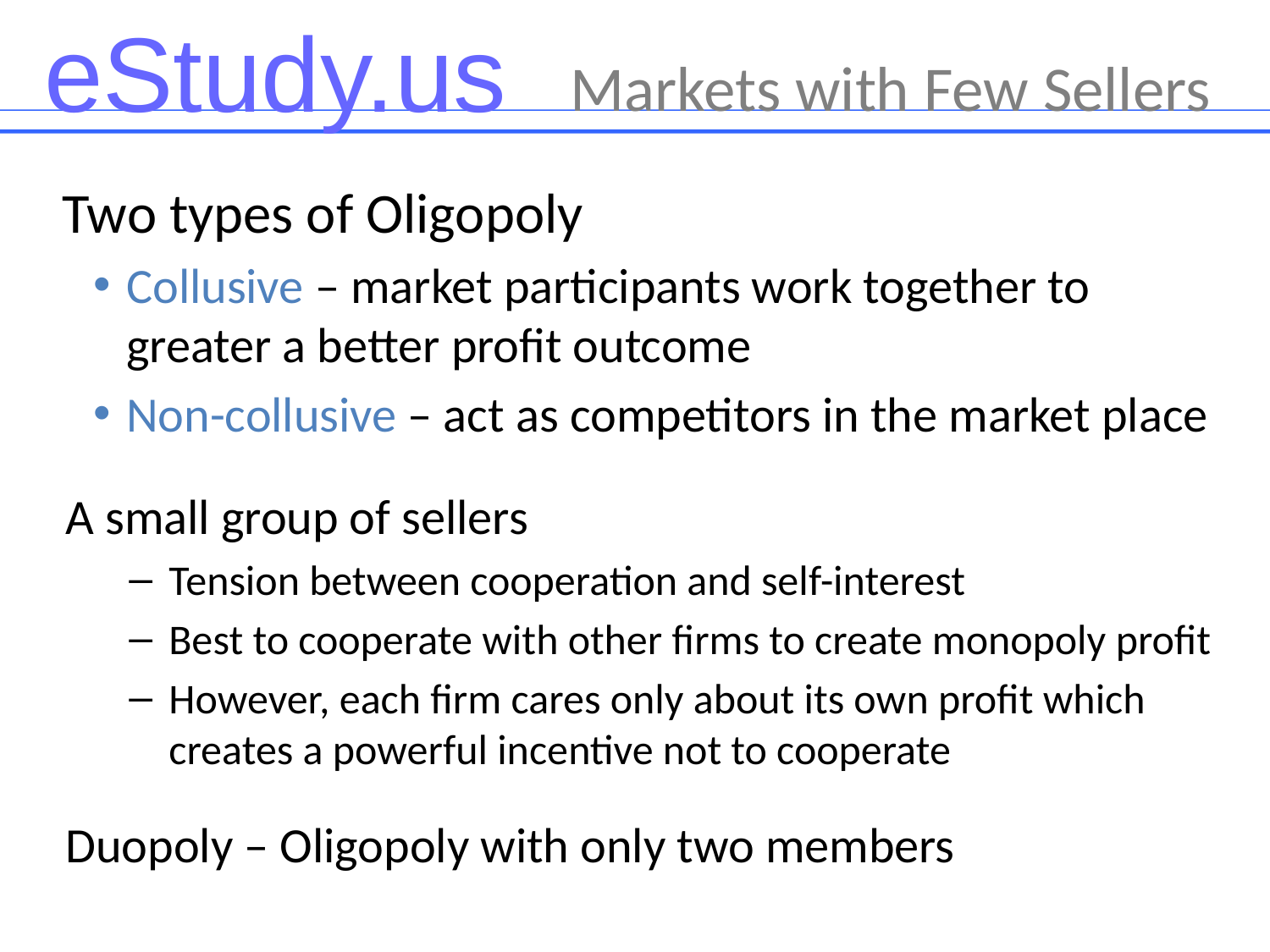

# Markets with Few Sellers
Two types of Oligopoly
Collusive – market participants work together to greater a better profit outcome
Non-collusive – act as competitors in the market place
A small group of sellers
Tension between cooperation and self-interest
Best to cooperate with other firms to create monopoly profit
However, each firm cares only about its own profit which creates a powerful incentive not to cooperate
Duopoly – Oligopoly with only two members